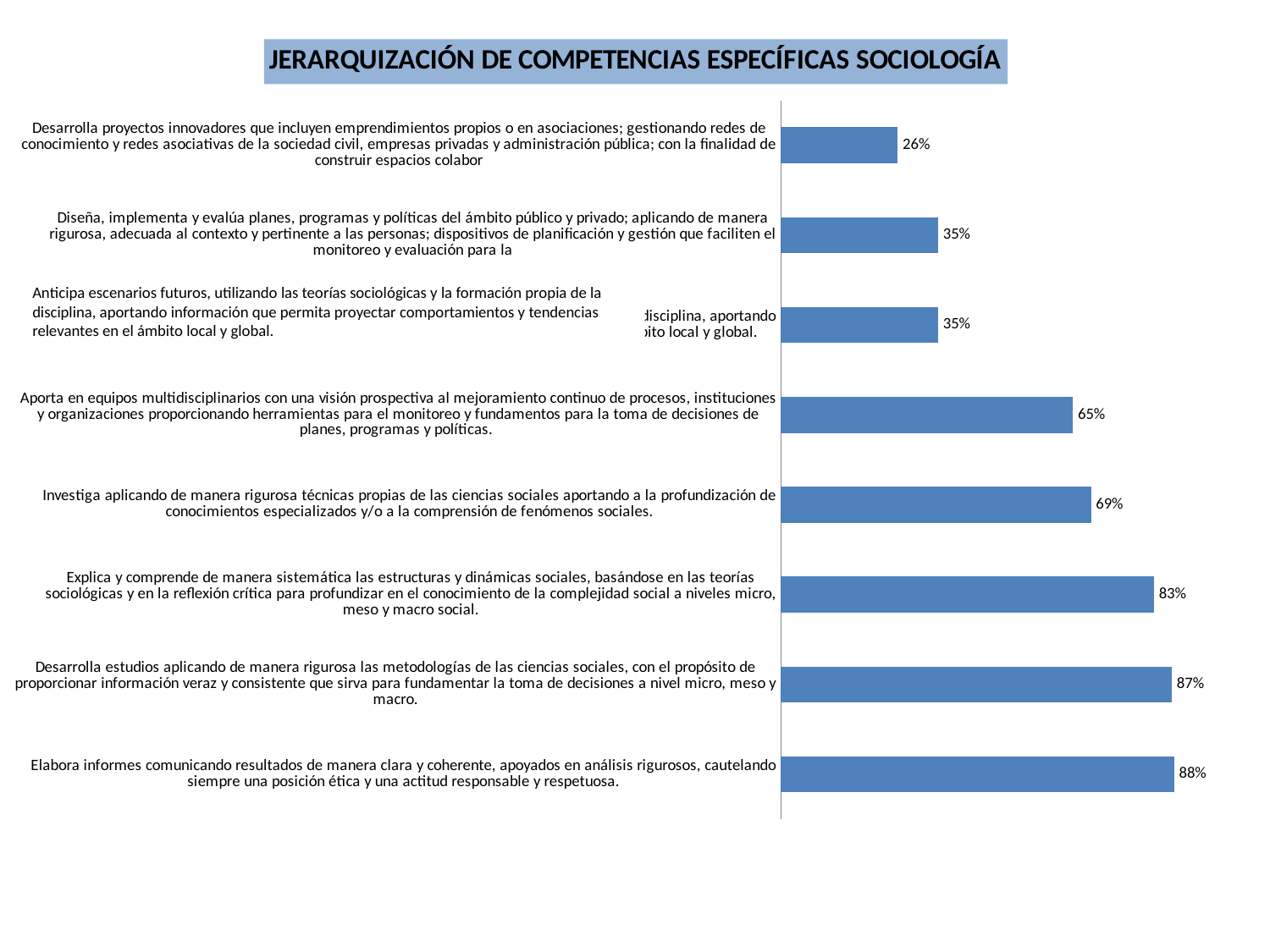

### Chart: JERARQUIZACIÓN DE COMPETENCIAS ESPECÍFICAS SOCIOLOGÍA

| Category |  |
|---|---|
| Elabora informes comunicando resultados de manera clara y coherente, apoyados en análisis rigurosos, cautelando siempre una posición ética y una actitud responsable y respetuosa. | 0.8750000000000001 |
| Desarrolla estudios aplicando de manera rigurosa las metodologías de las ciencias sociales, con el propósito de proporcionar información veraz y consistente que sirva para fundamentar la toma de decisiones a nivel micro, meso y macro. | 0.8700000000000001 |
| Explica y comprende de manera sistemática las estructuras y dinámicas sociales, basándose en las teorías sociológicas y en la reflexión crítica para profundizar en el conocimiento de la complejidad social a niveles micro, meso y macro social. | 0.8300000000000001 |
| Investiga aplicando de manera rigurosa técnicas propias de las ciencias sociales aportando a la profundización de conocimientos especializados y/o a la comprensión de fenómenos sociales. | 0.6900000000000002 |
| Aporta en equipos multidisciplinarios con una visión prospectiva al mejoramiento continuo de procesos, instituciones y organizaciones proporcionando herramientas para el monitoreo y fundamentos para la toma de decisiones de planes, programas y políticas.  | 0.6500000000000001 |
| Anticipa escenarios futuros, utilizando las teorías sociológicas y la formación propia de la disciplina, aportando información que permita proyectar comportamientos y tendencias relevantes en el ámbito local y global. | 0.35000000000000003 |
| Diseña, implementa y evalúa planes, programas y políticas del ámbito público y privado; aplicando de manera rigurosa, adecuada al contexto y pertinente a las personas; dispositivos de planificación y gestión que faciliten el monitoreo y evaluación para la | 0.35000000000000003 |
| Desarrolla proyectos innovadores que incluyen emprendimientos propios o en asociaciones; gestionando redes de conocimiento y redes asociativas de la sociedad civil, empresas privadas y administración pública; con la finalidad de construir espacios colabor | 0.26 |
Anticipa escenarios futuros, utilizando las teorías sociológicas y la formación propia de la disciplina, aportando información que permita proyectar comportamientos y tendencias relevantes en el ámbito local y global.